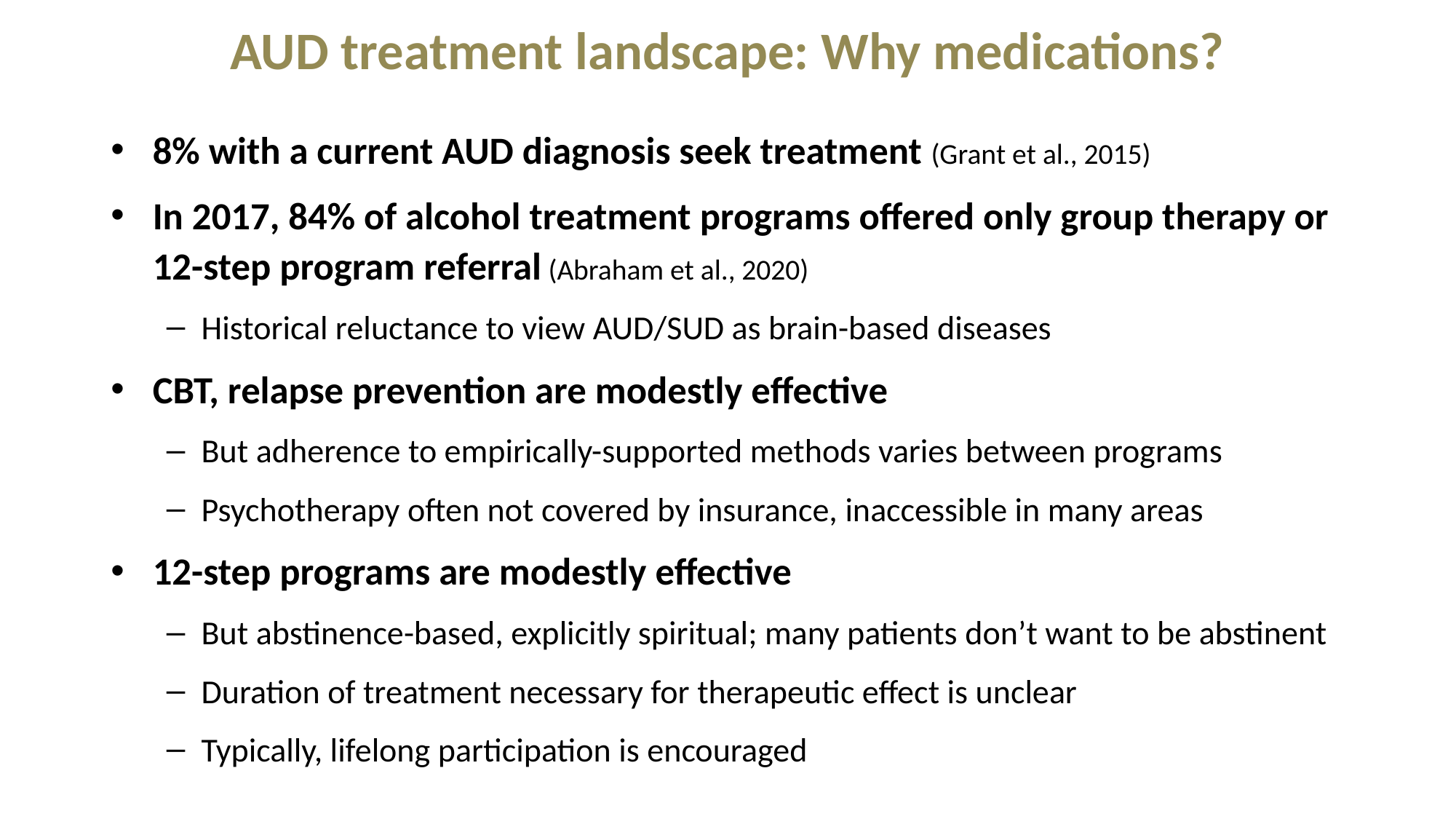

AUD treatment landscape: Why medications?
8% with a current AUD diagnosis seek treatment (Grant et al., 2015)
In 2017, 84% of alcohol treatment programs offered only group therapy or 12-step program referral (Abraham et al., 2020)
Historical reluctance to view AUD/SUD as brain-based diseases
CBT, relapse prevention are modestly effective
But adherence to empirically-supported methods varies between programs
Psychotherapy often not covered by insurance, inaccessible in many areas
12-step programs are modestly effective
But abstinence-based, explicitly spiritual; many patients don’t want to be abstinent
Duration of treatment necessary for therapeutic effect is unclear
Typically, lifelong participation is encouraged